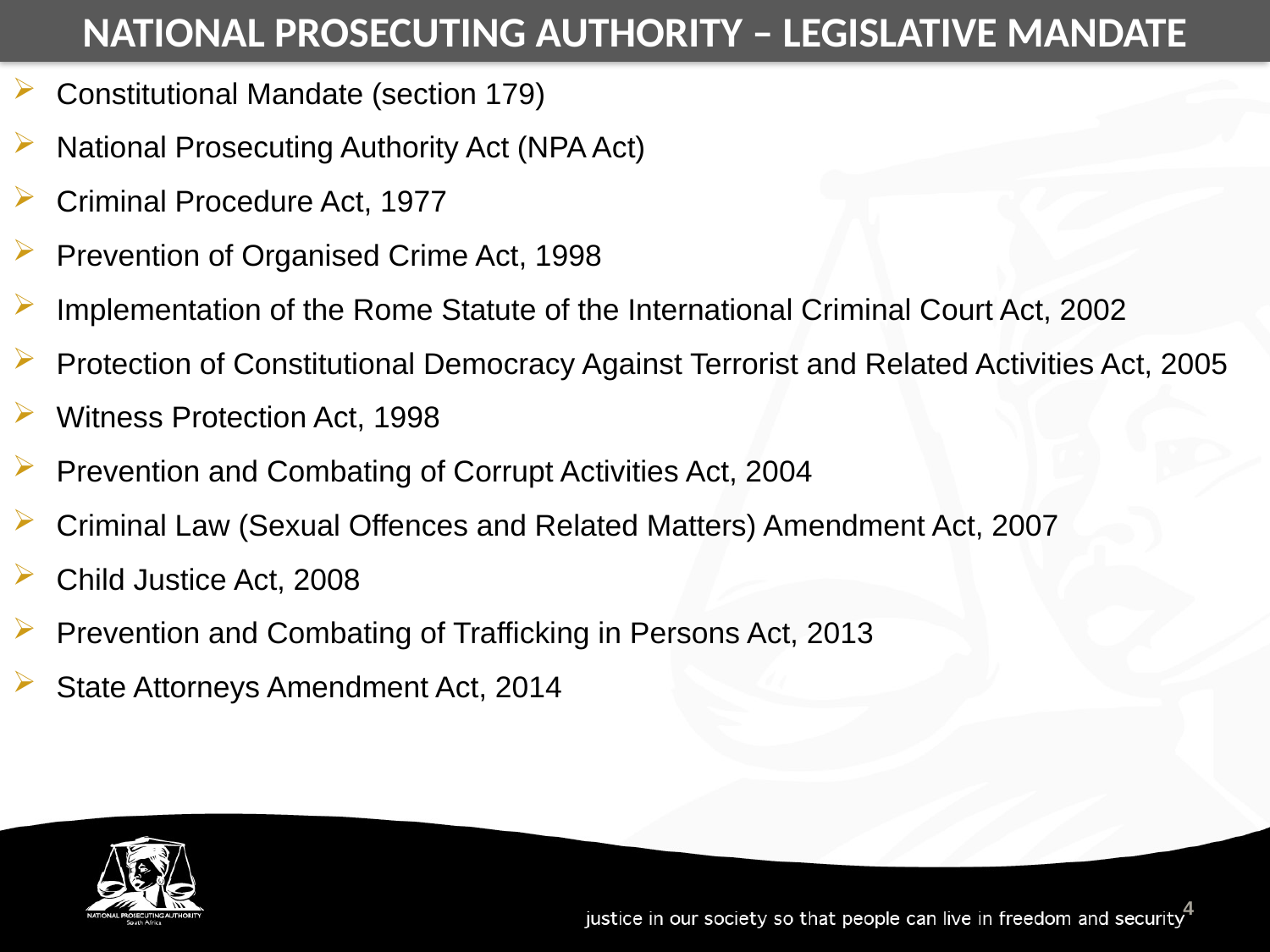

NATIONAL PROSECUTING AUTHORITY – LEGISLATIVE MANDATE
Constitutional Mandate (section 179)
National Prosecuting Authority Act (NPA Act)
Criminal Procedure Act, 1977
Prevention of Organised Crime Act, 1998
Implementation of the Rome Statute of the International Criminal Court Act, 2002
Protection of Constitutional Democracy Against Terrorist and Related Activities Act, 2005
Witness Protection Act, 1998
Prevention and Combating of Corrupt Activities Act, 2004
Criminal Law (Sexual Offences and Related Matters) Amendment Act, 2007
Child Justice Act, 2008
Prevention and Combating of Trafficking in Persons Act, 2013
State Attorneys Amendment Act, 2014

4